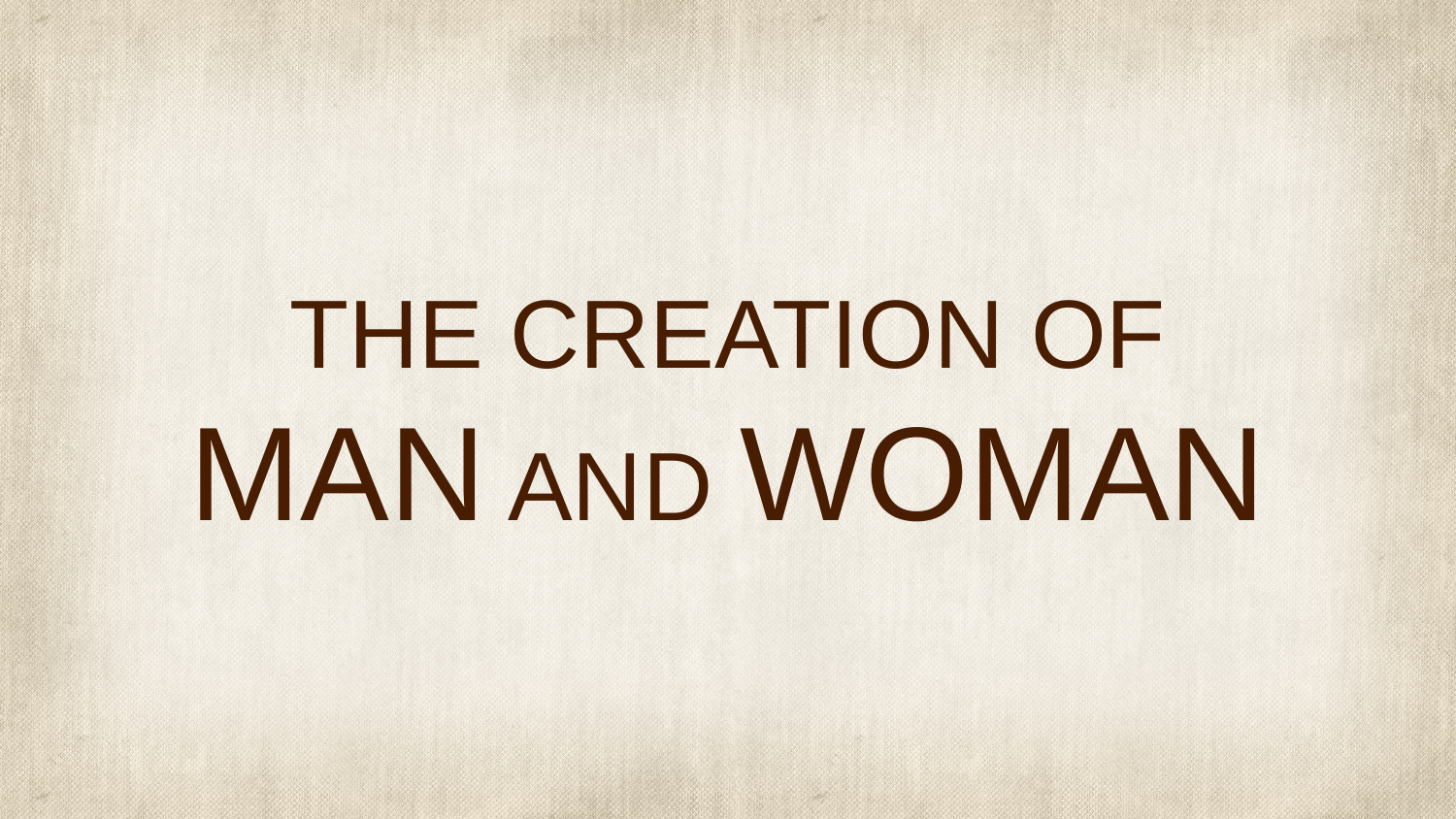

# THE CREATION OF MAN AND WOMAN